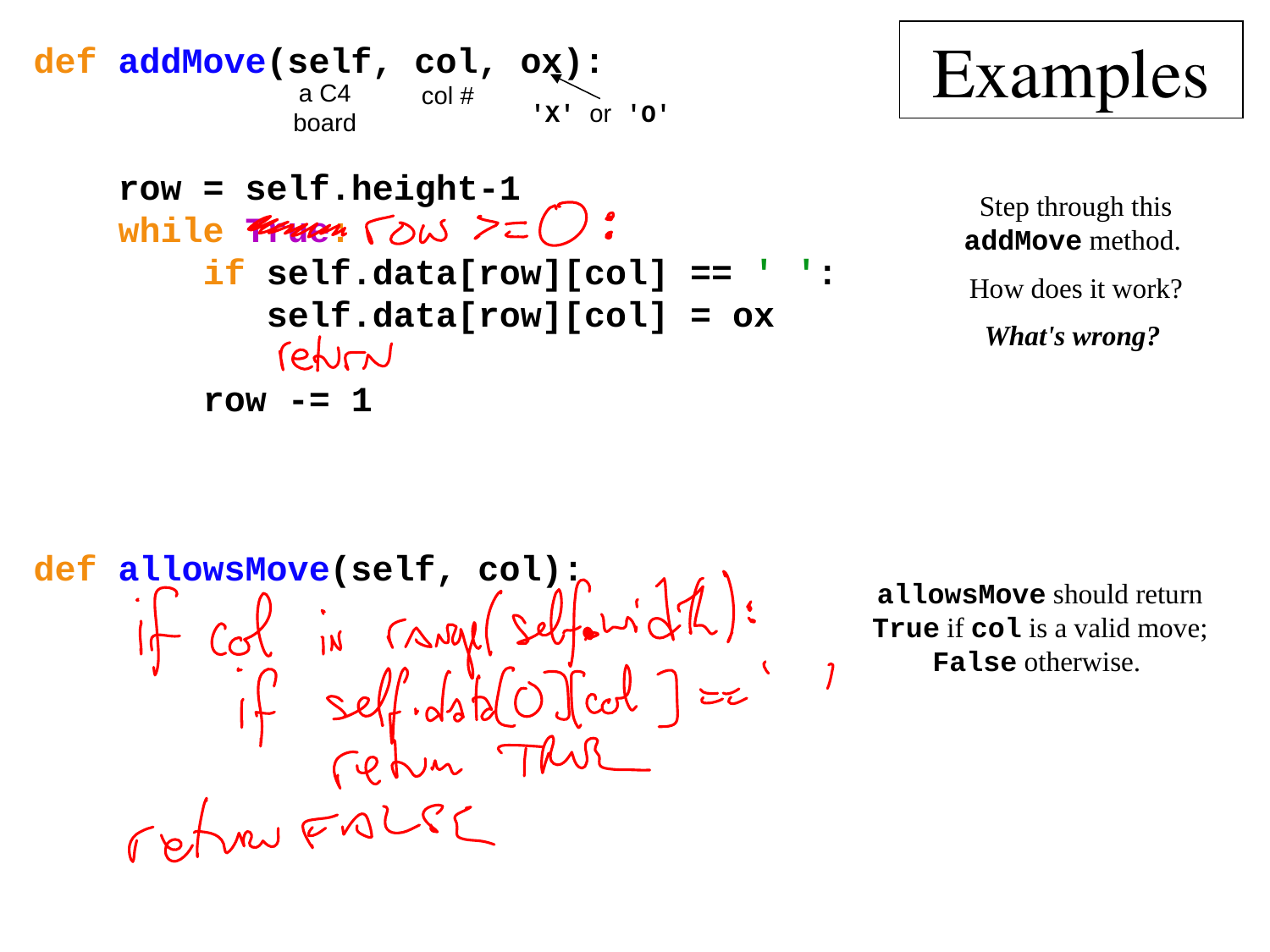

Examples
def addMove(self, col, ox):

    row = self.height-1
    while True:
        if self.data[row][col] == ' ':
           self.data[row][col] = ox

        row -= 1

def allowsMove(self, col):

a C4 board
col #

'X' or 'O'
Step through this addMove method.
How does it work?
What's wrong?

allowsMove should return True if col is a valid move; False otherwise.